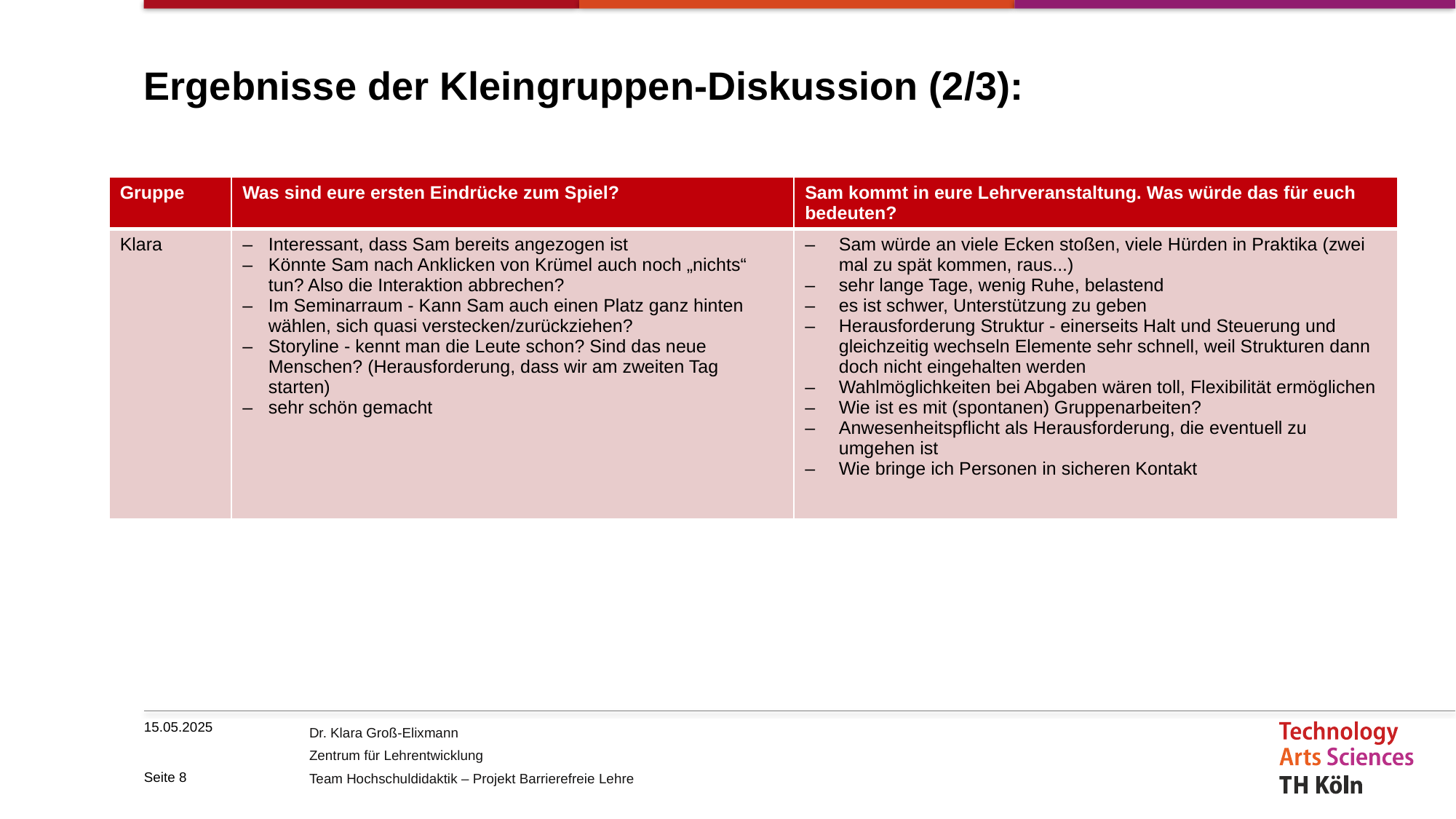

# Ergebnisse der Kleingruppen-Diskussion (2/3):
| Gruppe | Was sind eure ersten Eindrücke zum Spiel? | Sam kommt in eure Lehrveranstaltung. Was würde das für euch bedeuten? |
| --- | --- | --- |
| Klara | Interessant, dass Sam bereits angezogen ist Könnte Sam nach Anklicken von Krümel auch noch „nichts“ tun? Also die Interaktion abbrechen? Im Seminarraum - Kann Sam auch einen Platz ganz hinten wählen, sich quasi verstecken/zurückziehen? Storyline - kennt man die Leute schon? Sind das neue Menschen? (Herausforderung, dass wir am zweiten Tag starten) sehr schön gemacht | Sam würde an viele Ecken stoßen, viele Hürden in Praktika (zwei mal zu spät kommen, raus...) sehr lange Tage, wenig Ruhe, belastend es ist schwer, Unterstützung zu geben Herausforderung Struktur - einerseits Halt und Steuerung und gleichzeitig wechseln Elemente sehr schnell, weil Strukturen dann doch nicht eingehalten werden Wahlmöglichkeiten bei Abgaben wären toll, Flexibilität ermöglichen Wie ist es mit (spontanen) Gruppenarbeiten? Anwesenheitspflicht als Herausforderung, die eventuell zu umgehen ist Wie bringe ich Personen in sicheren Kontakt |
15.05.2025
Seite 8